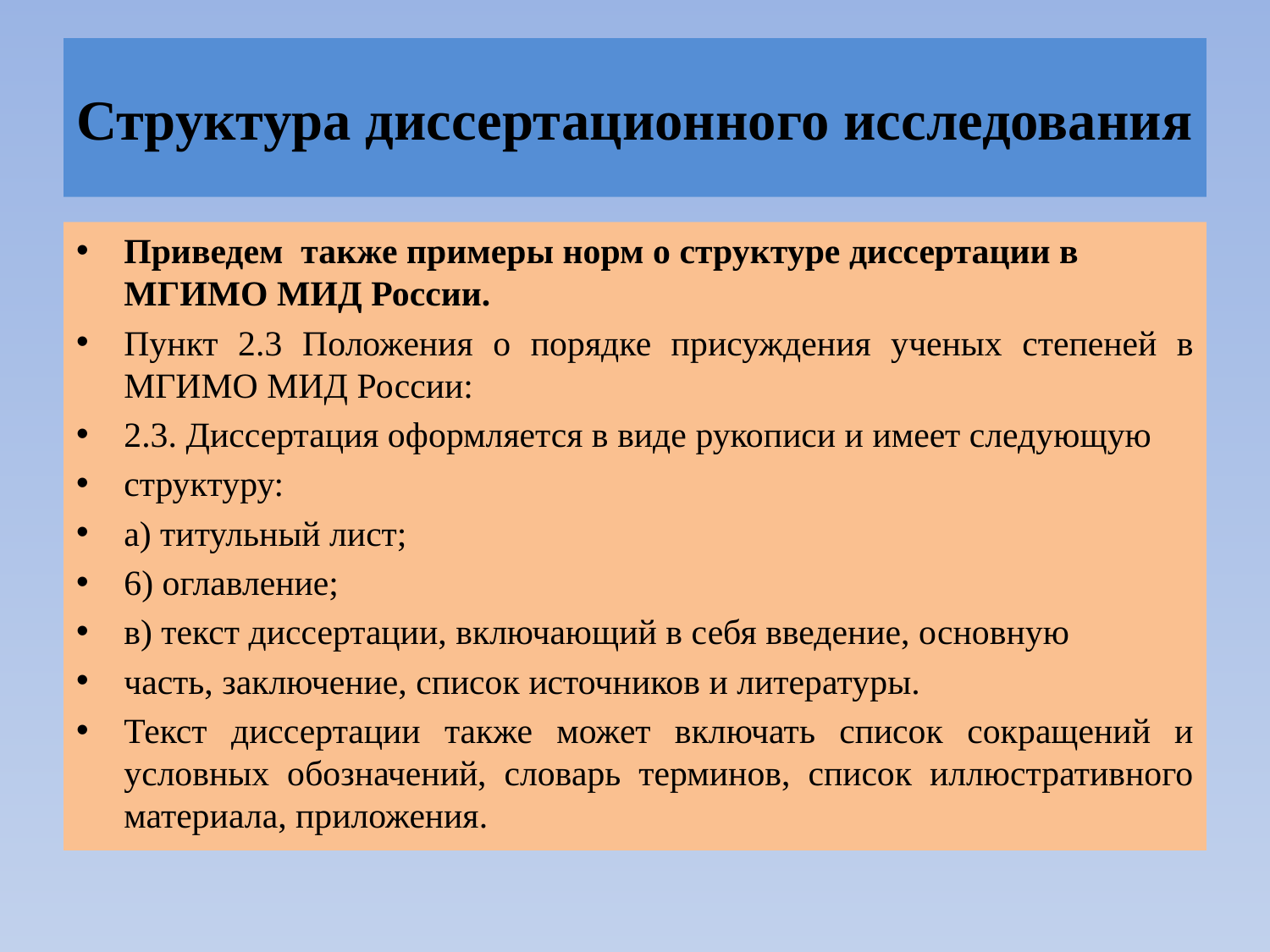

# Структура диссертационного исследования
Приведем  также примеры норм о структуре диссертации в МГИМО МИД России.
Пункт 2.3 Положения о порядке присуждения ученых степеней в МГИМО МИД России:
2.3. Диссертация оформляется в виде рукописи и имеет следующую
структуру:
а) титульный лист;
6) оглавление;
в) текст диссертации, включающий в себя введение, основную
часть, заключение, список источников и литературы.
Текст диссертации также может включать список сокращений и условных обозначений, словарь терминов, список иллюстративного материала, приложения.